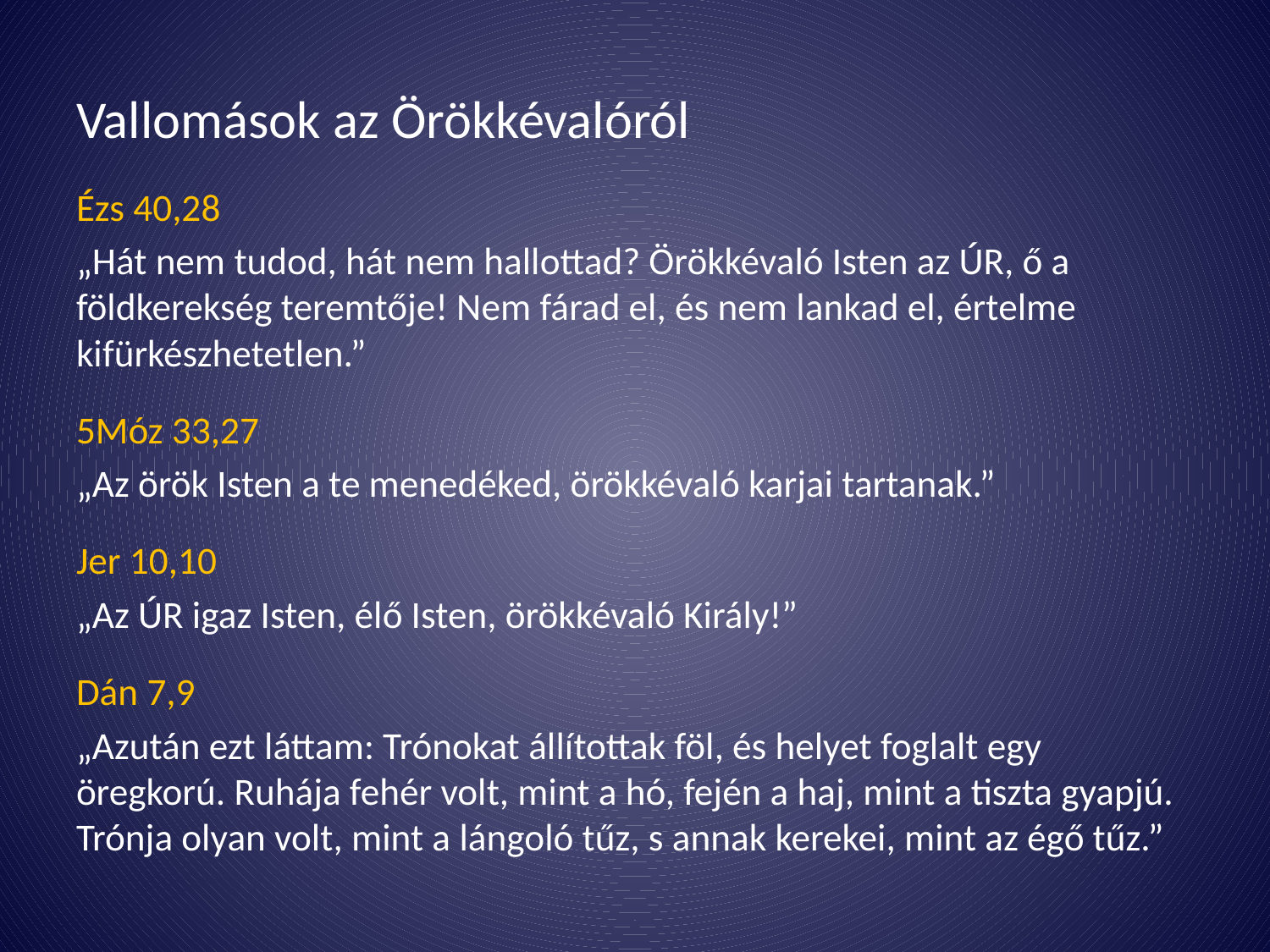

# Vallomások az Örökkévalóról
Ézs 40,28
„Hát nem tudod, hát nem hallottad? Örökkévaló Isten az ÚR, ő a földkerekség teremtője! Nem fárad el, és nem lankad el, értelme kifürkészhetetlen.”

5Móz 33,27
„Az örök Isten a te menedéked, örökkévaló karjai tartanak.”

Jer 10,10
„Az ÚR igaz Isten, élő Isten, örökkévaló Király!”

Dán 7,9
„Azután ezt láttam: Trónokat állítottak föl, és helyet foglalt egy öregkorú. Ruhája fehér volt, mint a hó, fején a haj, mint a tiszta gyapjú. Trónja olyan volt, mint a lángoló tűz, s annak kerekei, mint az égő tűz.”